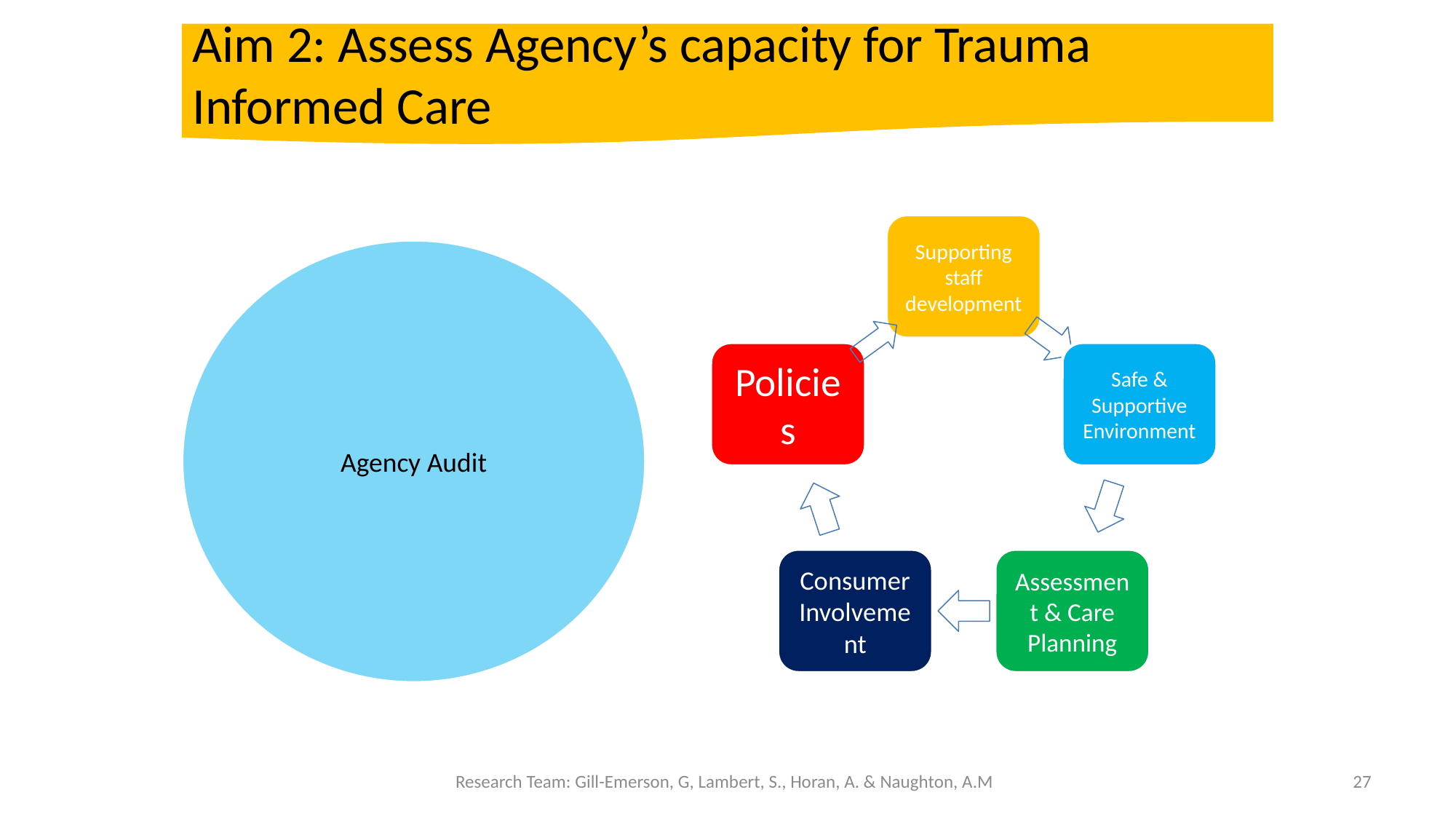

Aim 2: Assess Agency’s capacity for Trauma Informed Care

Consumer Involvement
Supporting staff development
Safe & Supportive Environment
Assessment & Care Planning
Policies
Agency Audit
Research Team: Gill-Emerson, G, Lambert, S., Horan, A. & Naughton, A.M
27